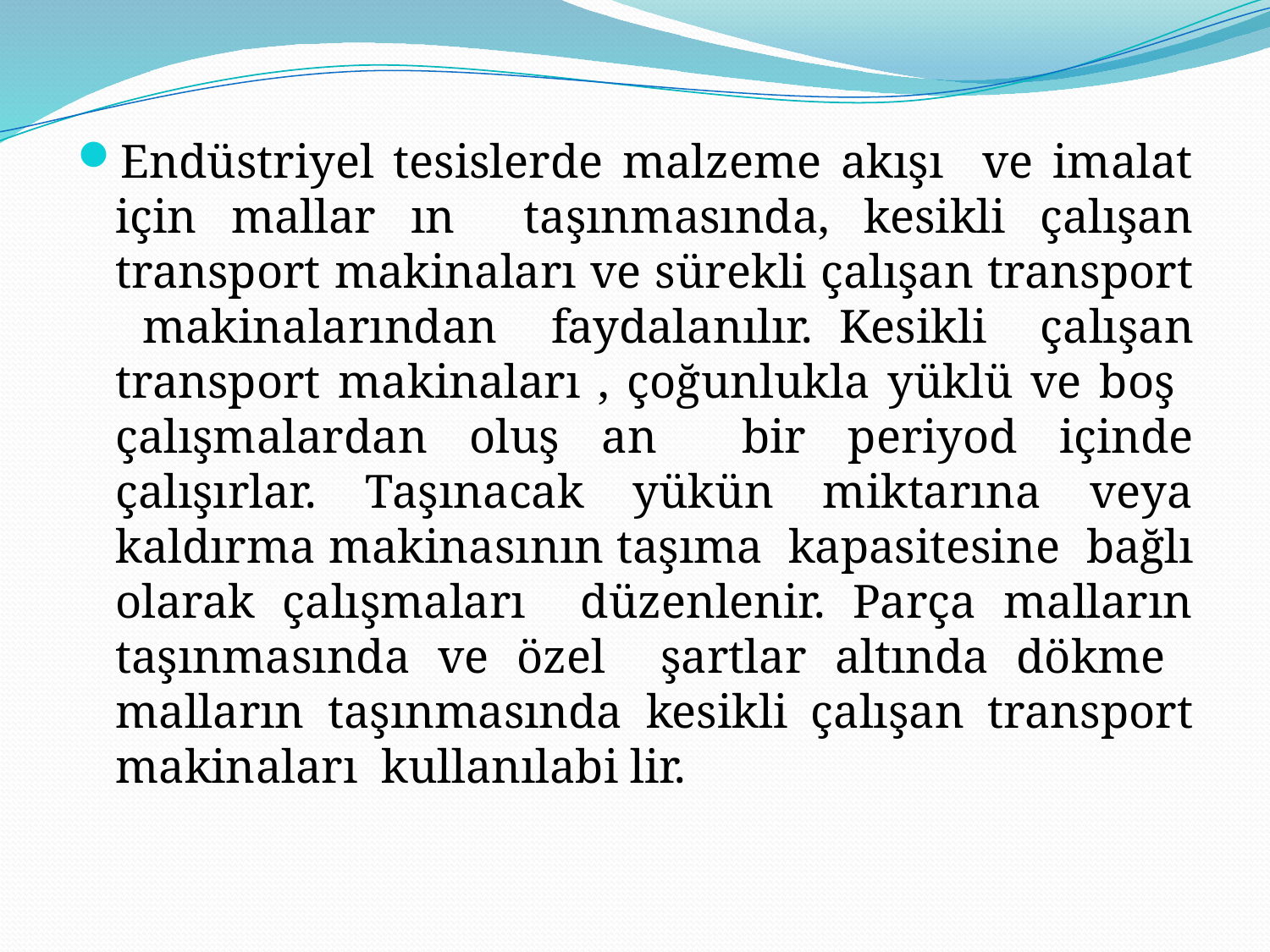

Endüstriyel tesislerde malzeme akışı  ve imalat için mallar ın  taşınmasında, kesikli çalışan transport makinaları ve sürekli çalışan transport  makinalarından  faydalanılır. Kesikli  çalışan transport makinaları , çoğunlukla yüklü ve boş  çalışmalardan oluş an  bir periyod içinde çalışırlar. Taşınacak yükün miktarına veya kaldırma makinasının taşıma  kapasitesine  bağlı olarak çalışmaları  düzenlenir. Parça malların taşınmasında ve özel  şartlar altında dökme  malların taşınmasında kesikli çalışan transport makinaları  kullanılabi lir.